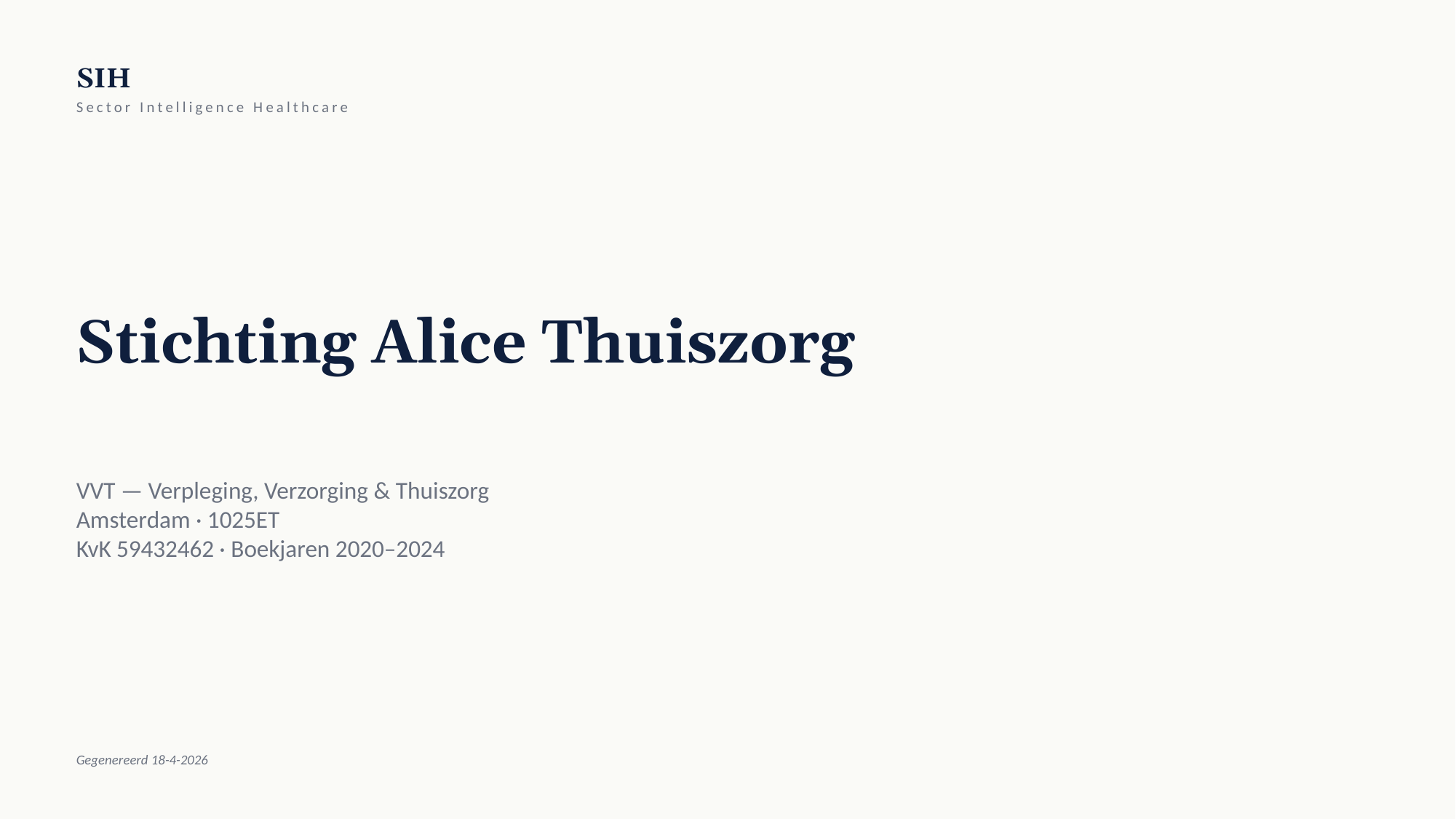

SIH
Sector Intelligence Healthcare
Stichting Alice Thuiszorg
VVT — Verpleging, Verzorging & Thuiszorg
Amsterdam · 1025ET
KvK 59432462 · Boekjaren 2020–2024
Gegenereerd 18-4-2026